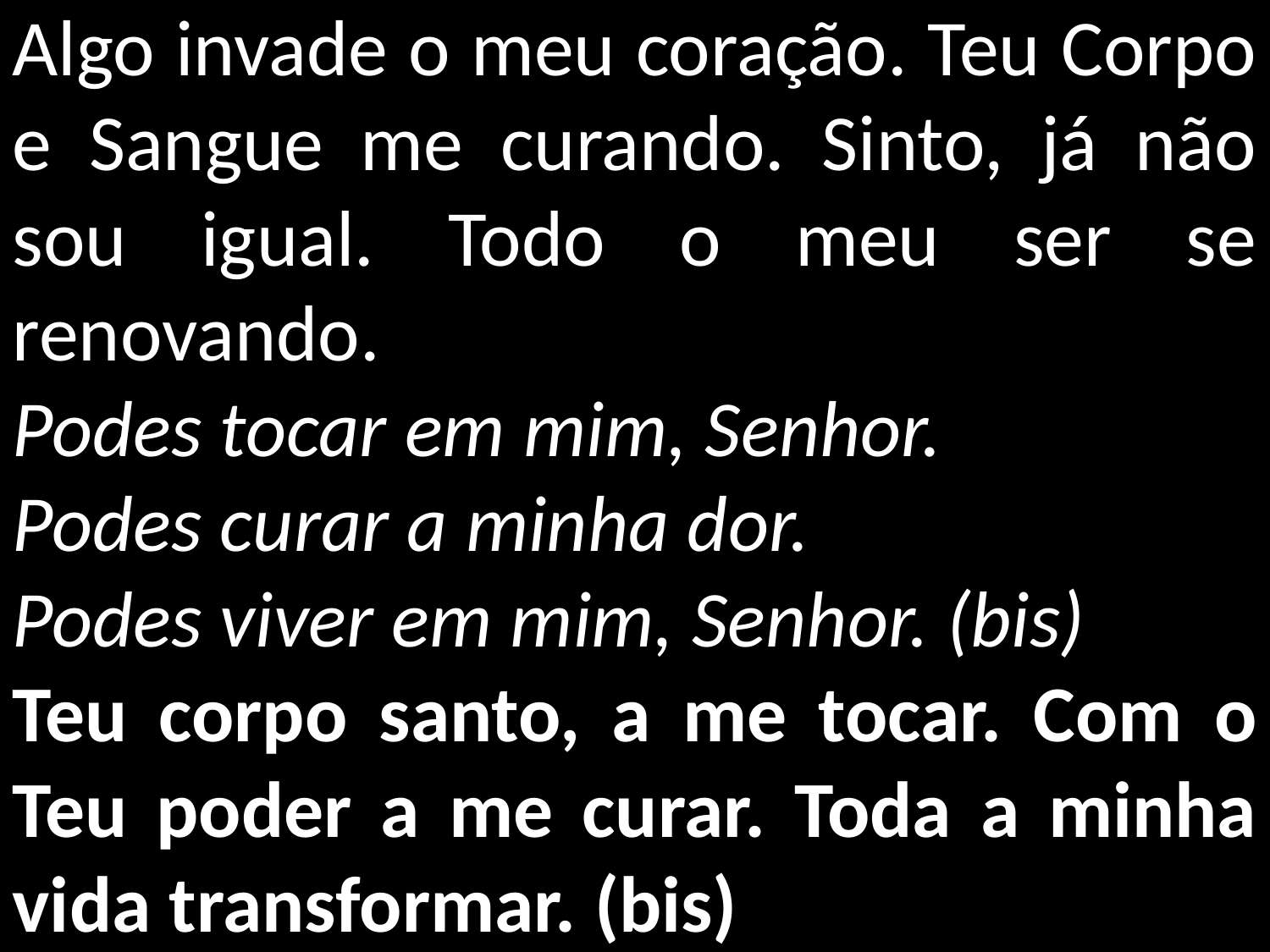

Algo invade o meu coração. Teu Corpo e Sangue me curando. Sinto, já não sou igual. Todo o meu ser se renovando.
Podes tocar em mim, Senhor.
Podes curar a minha dor.
Podes viver em mim, Senhor. (bis)
Teu corpo santo, a me tocar. Com o Teu poder a me curar. Toda a minha vida transformar. (bis)